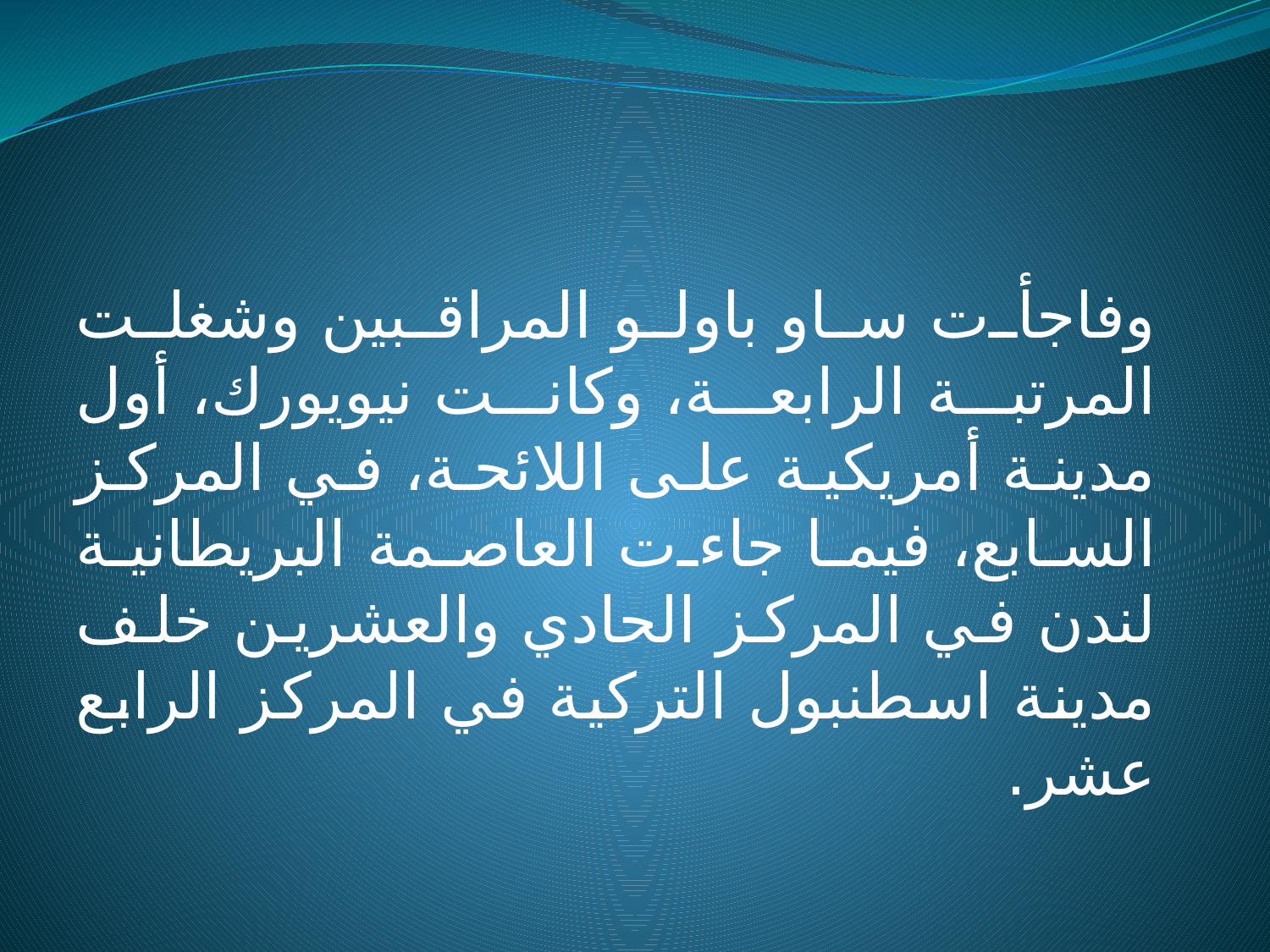

وفاجأت ساو باولو المراقبين وشغلت المرتبة الرابعة، وكانت نيويورك، أول مدينة أمريكية على اللائحة، في المركز السابع، فيما جاءت العاصمة البريطانية لندن في المركز الحادي والعشرين خلف مدينة اسطنبول التركية في المركز الرابع عشر.